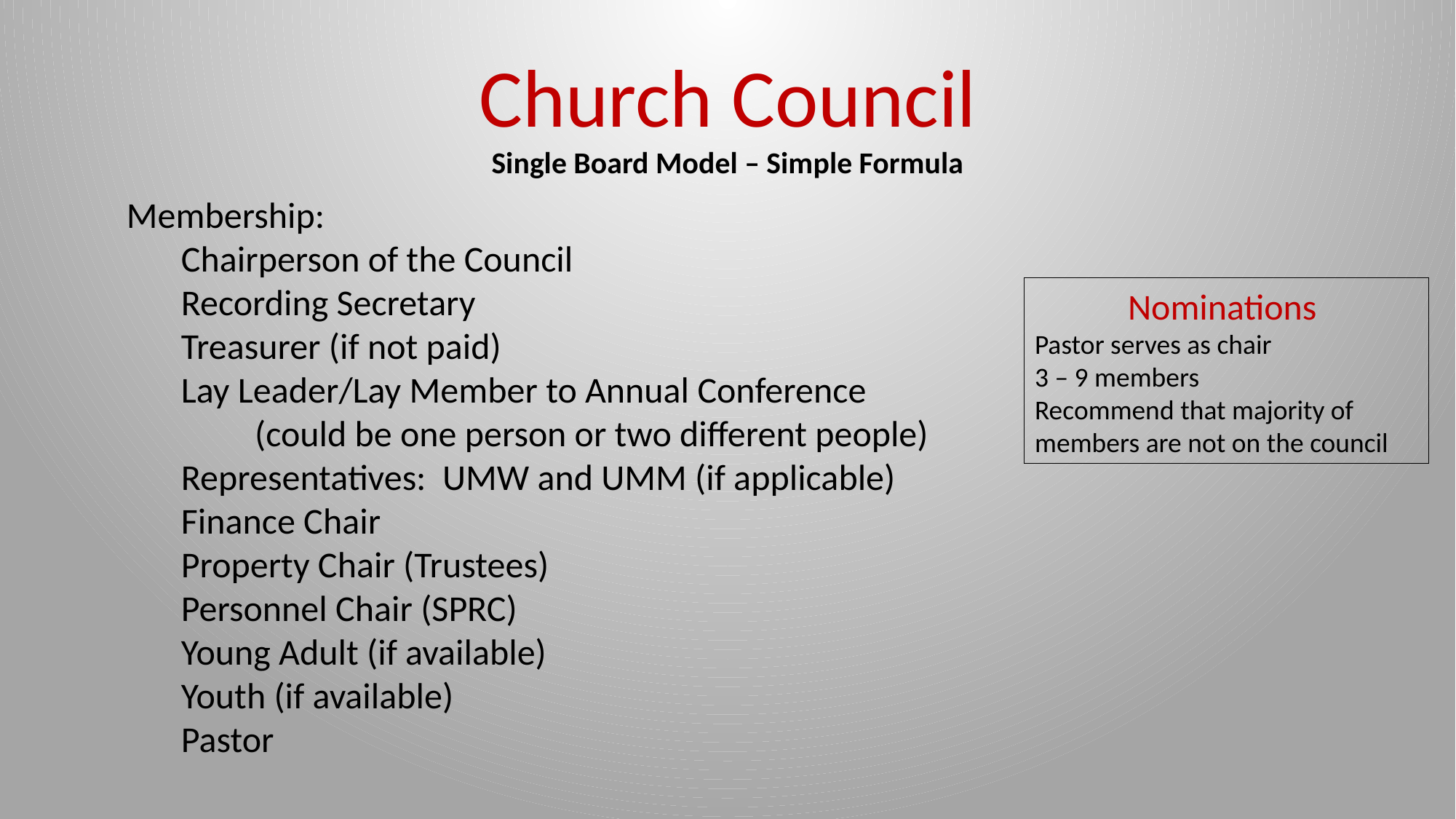

Church Council
Single Board Model – Simple Formula
Membership:
Chairperson of the Council
Recording Secretary
Treasurer (if not paid)
Lay Leader/Lay Member to Annual Conference
         (could be one person or two different people)
Representatives:  UMW and UMM (if applicable)
Finance Chair
Property Chair (Trustees)
Personnel Chair (SPRC)
Young Adult (if available)
Youth (if available)
Pastor
Nominations
Pastor serves as chair
3 – 9 members
Recommend that majority of members are not on the council